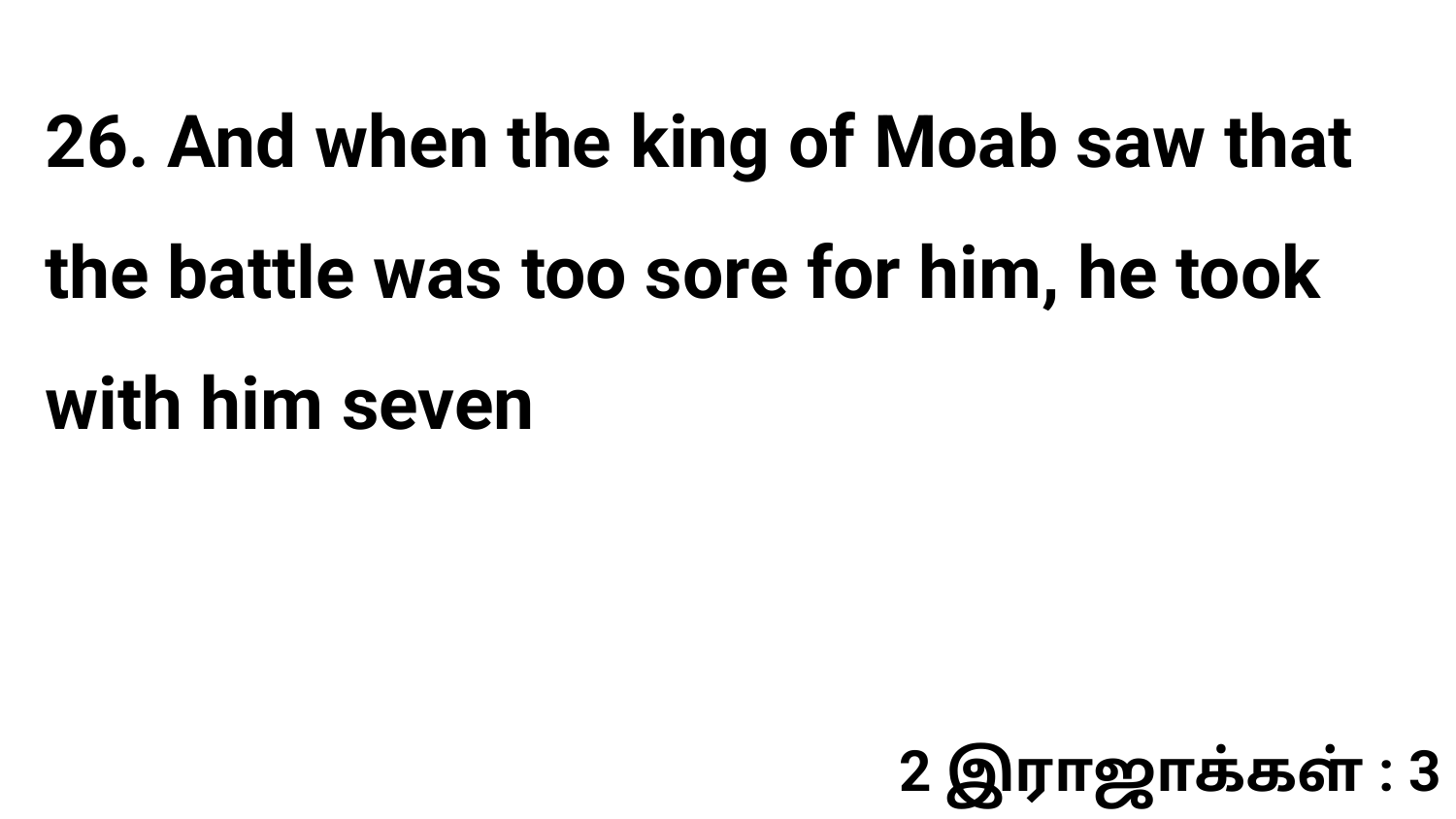

26. And when the king of Moab saw that the battle was too sore for him, he took with him seven
2 இராஜாக்கள் : 3